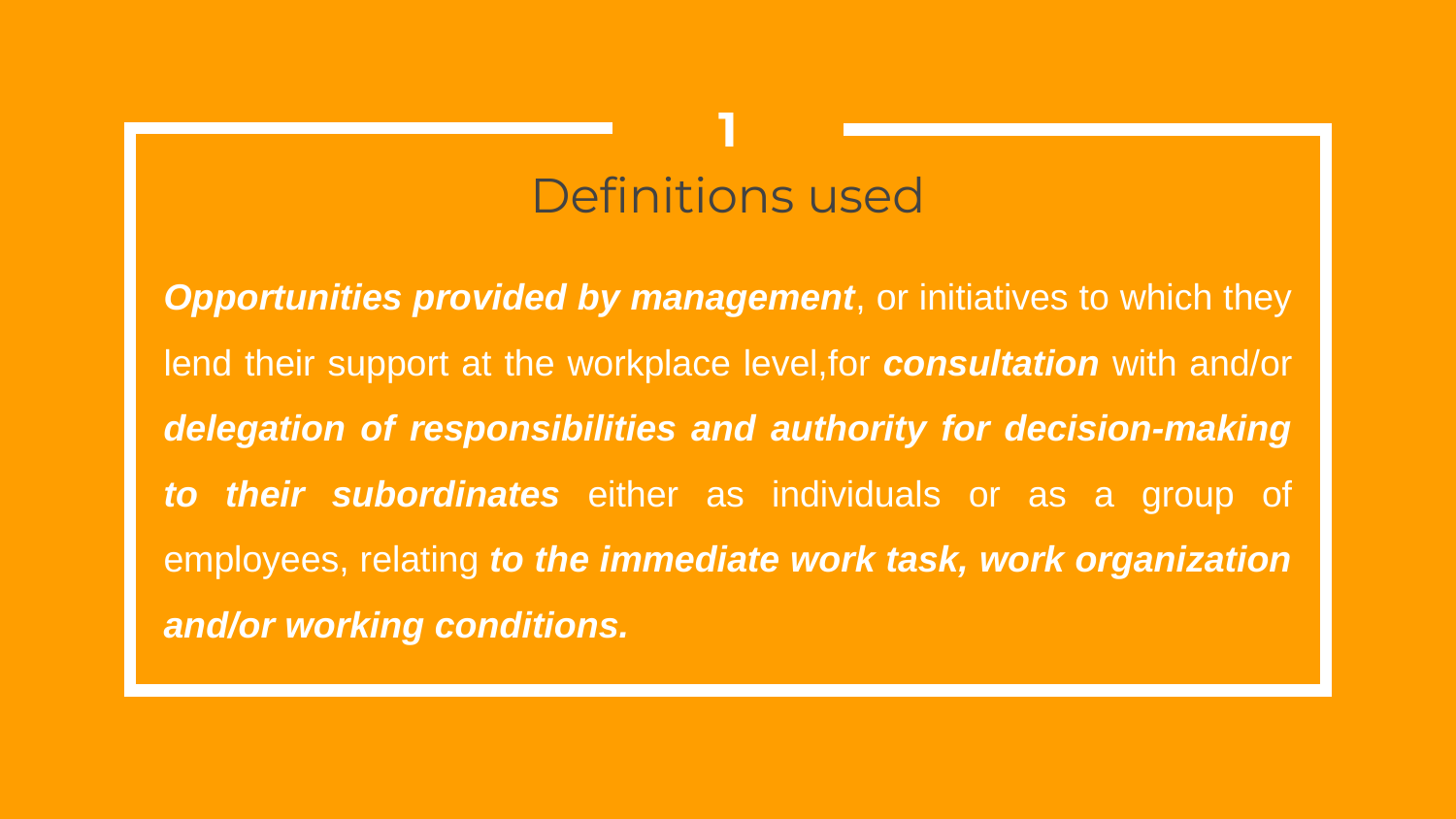

1
# Definitions used
Opportunities provided by management, or initiatives to which they lend their support at the workplace level,for consultation with and/or delegation of responsibilities and authority for decision-making to their subordinates either as individuals or as a group of employees, relating to the immediate work task, work organization and/or working conditions.